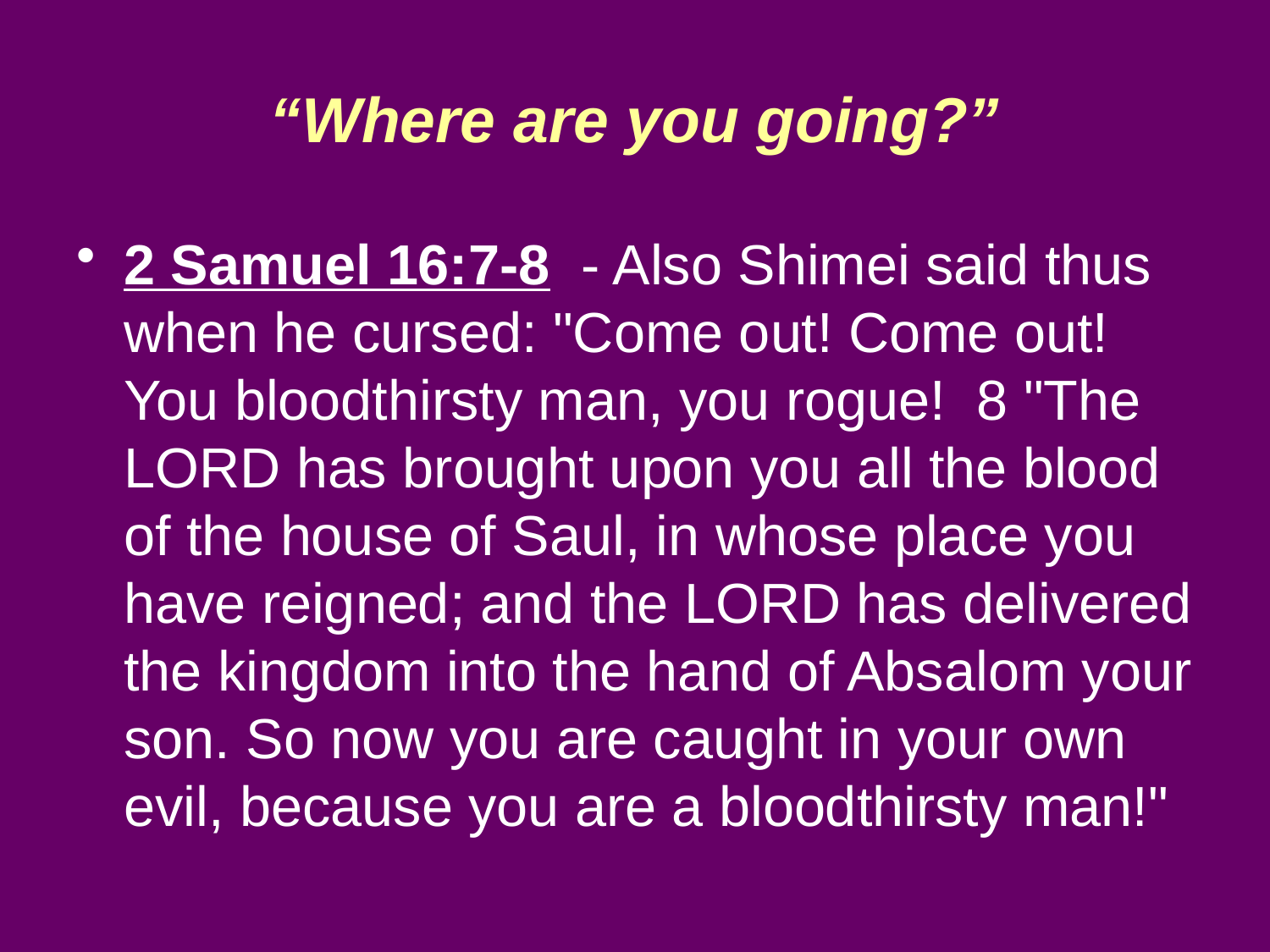

# “Where are you going?”
2 Samuel 16:7-8  - Also Shimei said thus when he cursed: "Come out! Come out! You bloodthirsty man, you rogue!  8 "The LORD has brought upon you all the blood of the house of Saul, in whose place you have reigned; and the LORD has delivered the kingdom into the hand of Absalom your son. So now you are caught in your own evil, because you are a bloodthirsty man!"